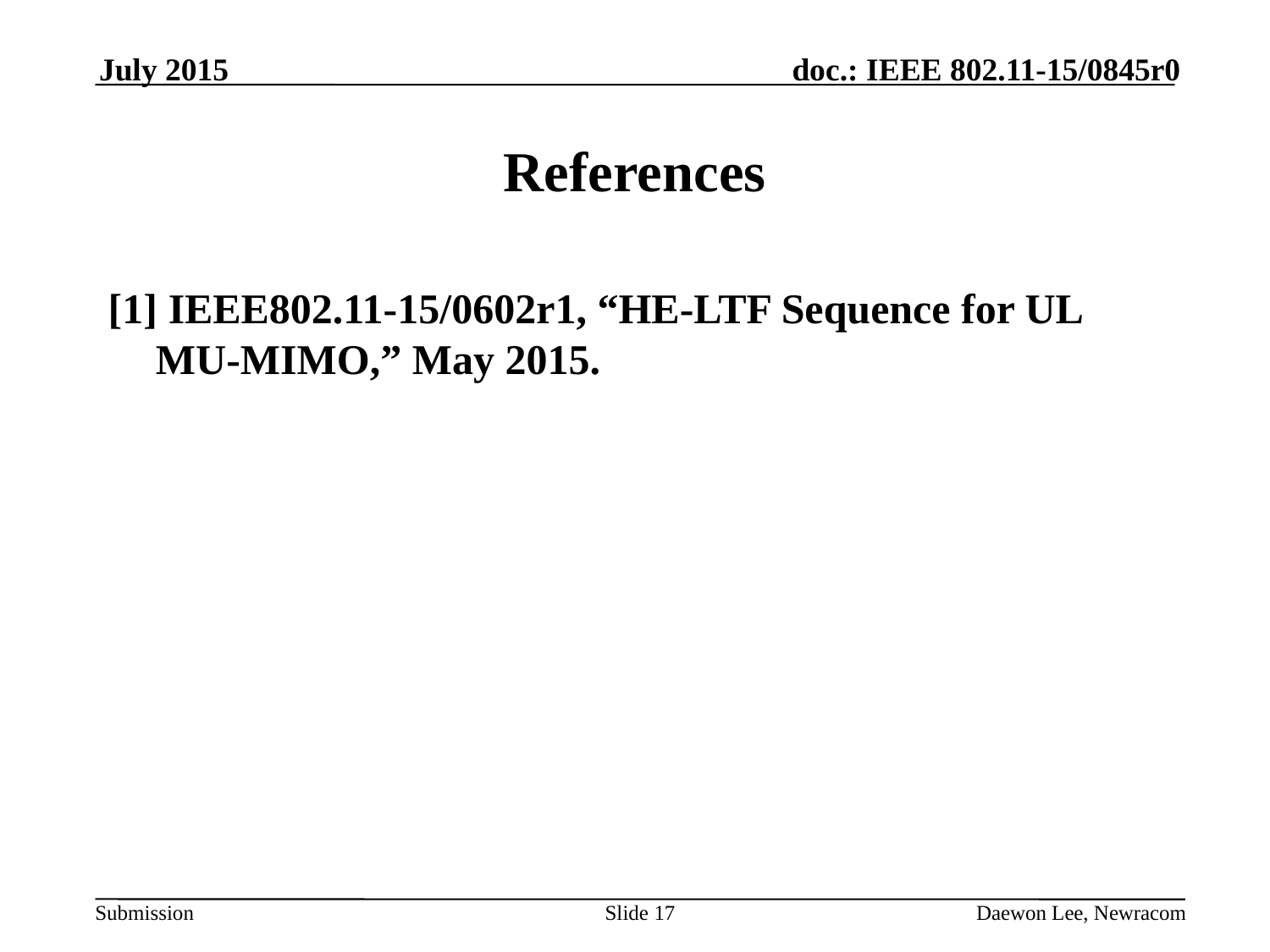

July 2015
# References
[1] IEEE802.11-15/0602r1, “HE-LTF Sequence for UL MU-MIMO,” May 2015.
Slide 17
Daewon Lee, Newracom